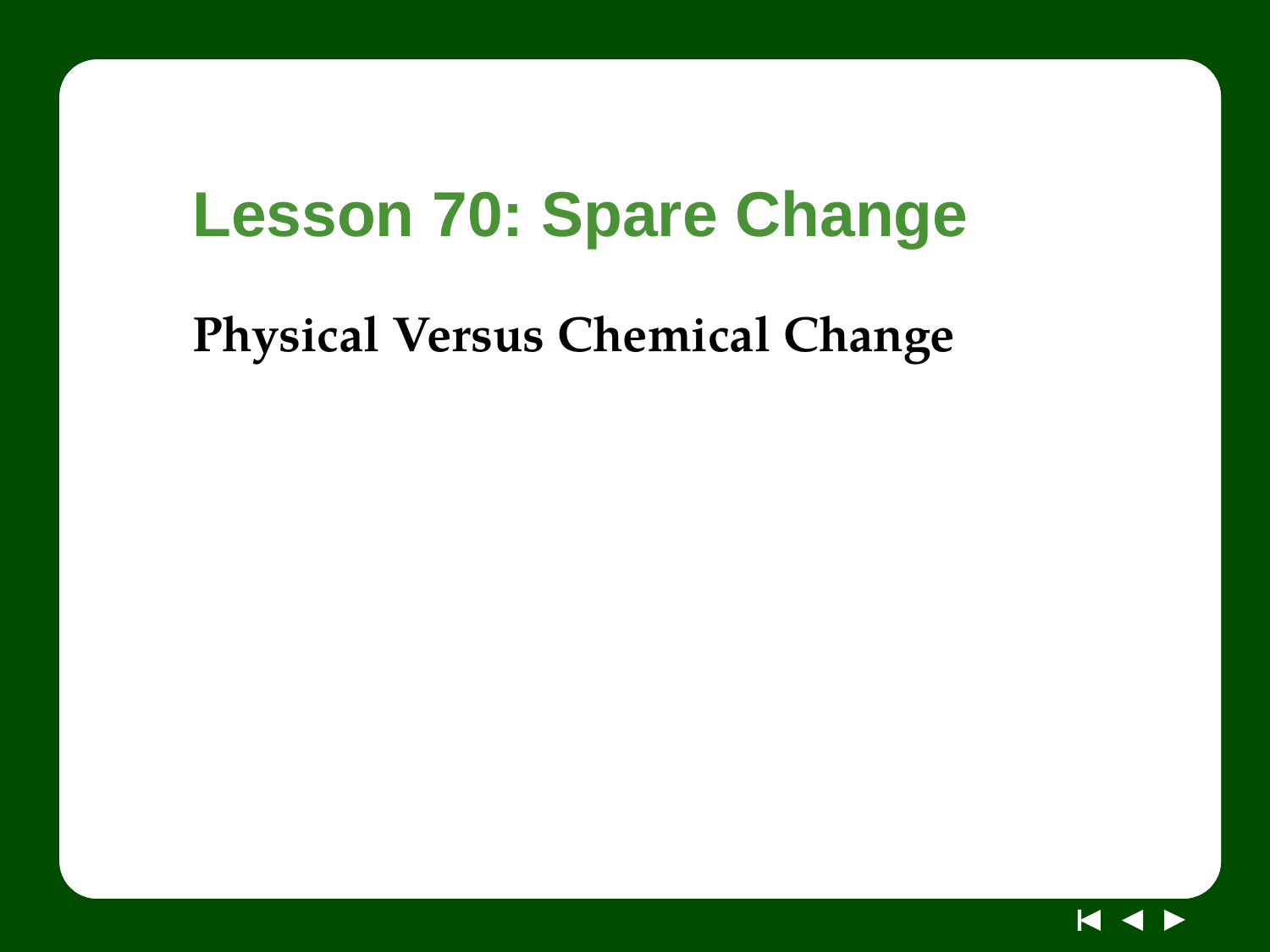

# Lesson 70: Spare Change
Physical Versus Chemical Change